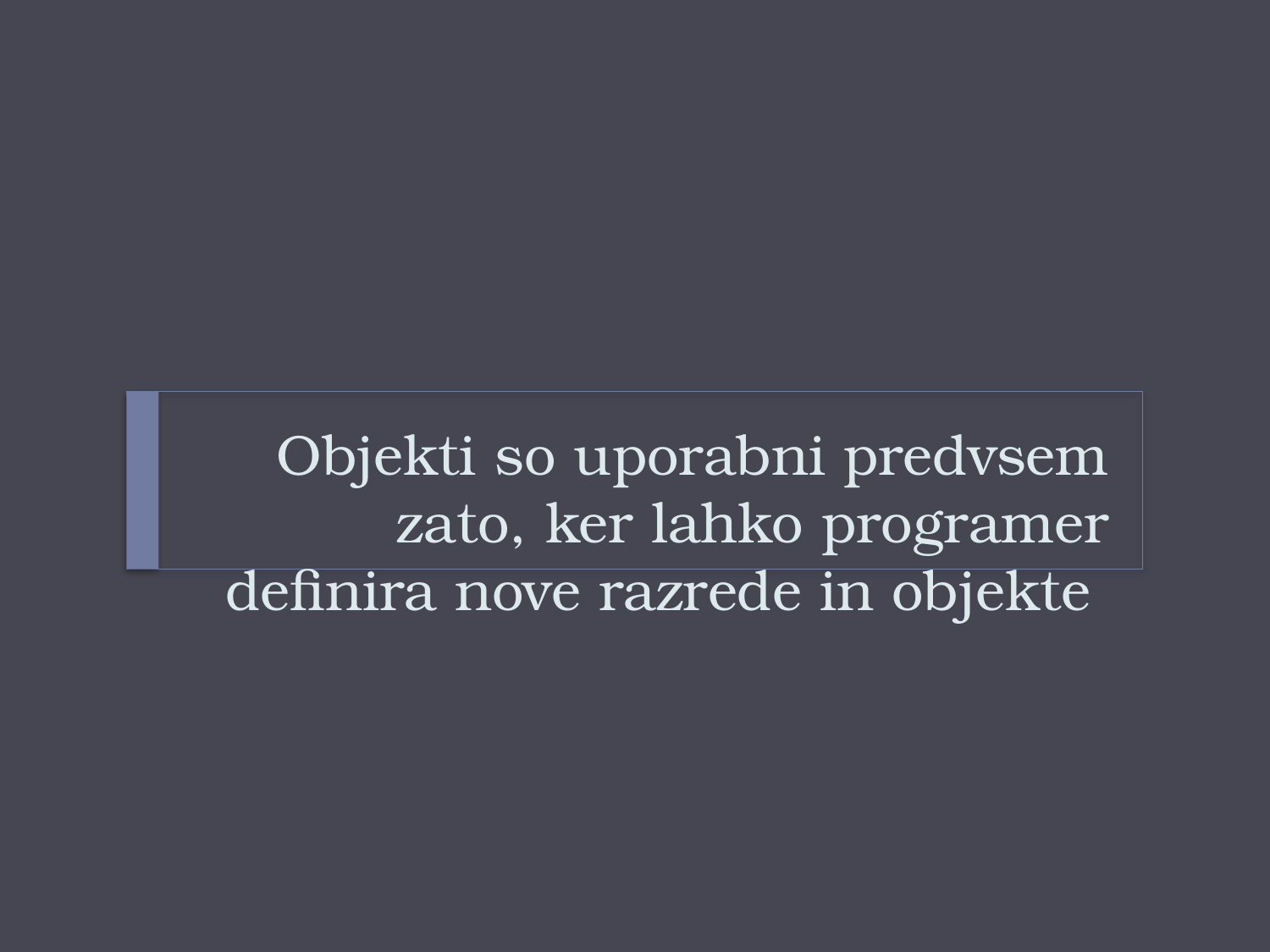

# Objekti so uporabni predvsem zato, ker lahko programer definira nove razrede in objekte